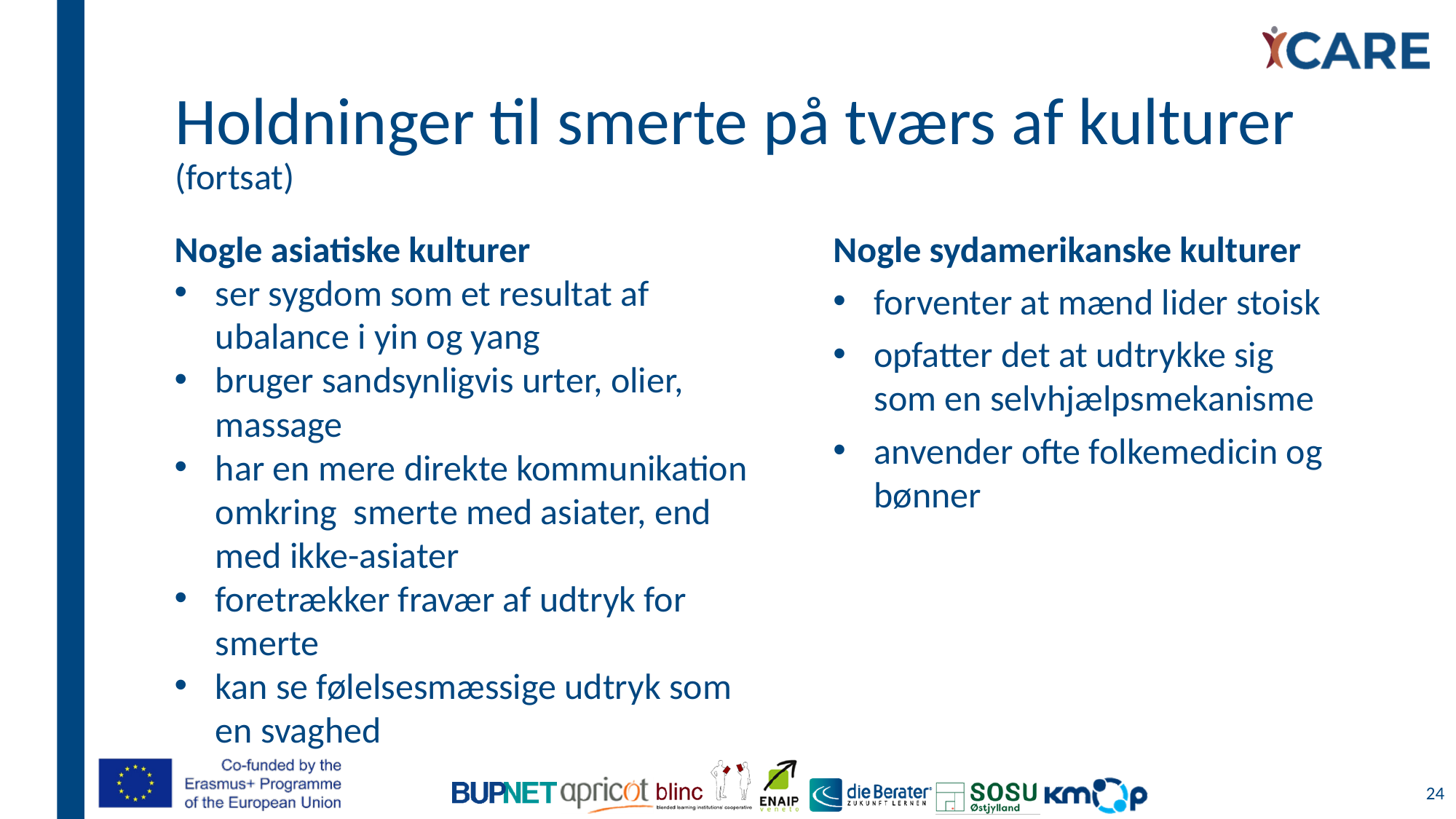

# Holdninger til smerte på tværs af kulturer (fortsat)
Nogle asiatiske kulturer
ser sygdom som et resultat af ubalance i yin og yang
bruger sandsynligvis urter, olier, massage
har en mere direkte kommunikation omkring  smerte med asiater, end med ikke-asiater
foretrækker fravær af udtryk for smerte
kan se følelsesmæssige udtryk som en svaghed
Nogle sydamerikanske kulturer
forventer at mænd lider stoisk
opfatter det at udtrykke sig som en selvhjælpsmekanisme
anvender ofte folkemedicin og bønner
24